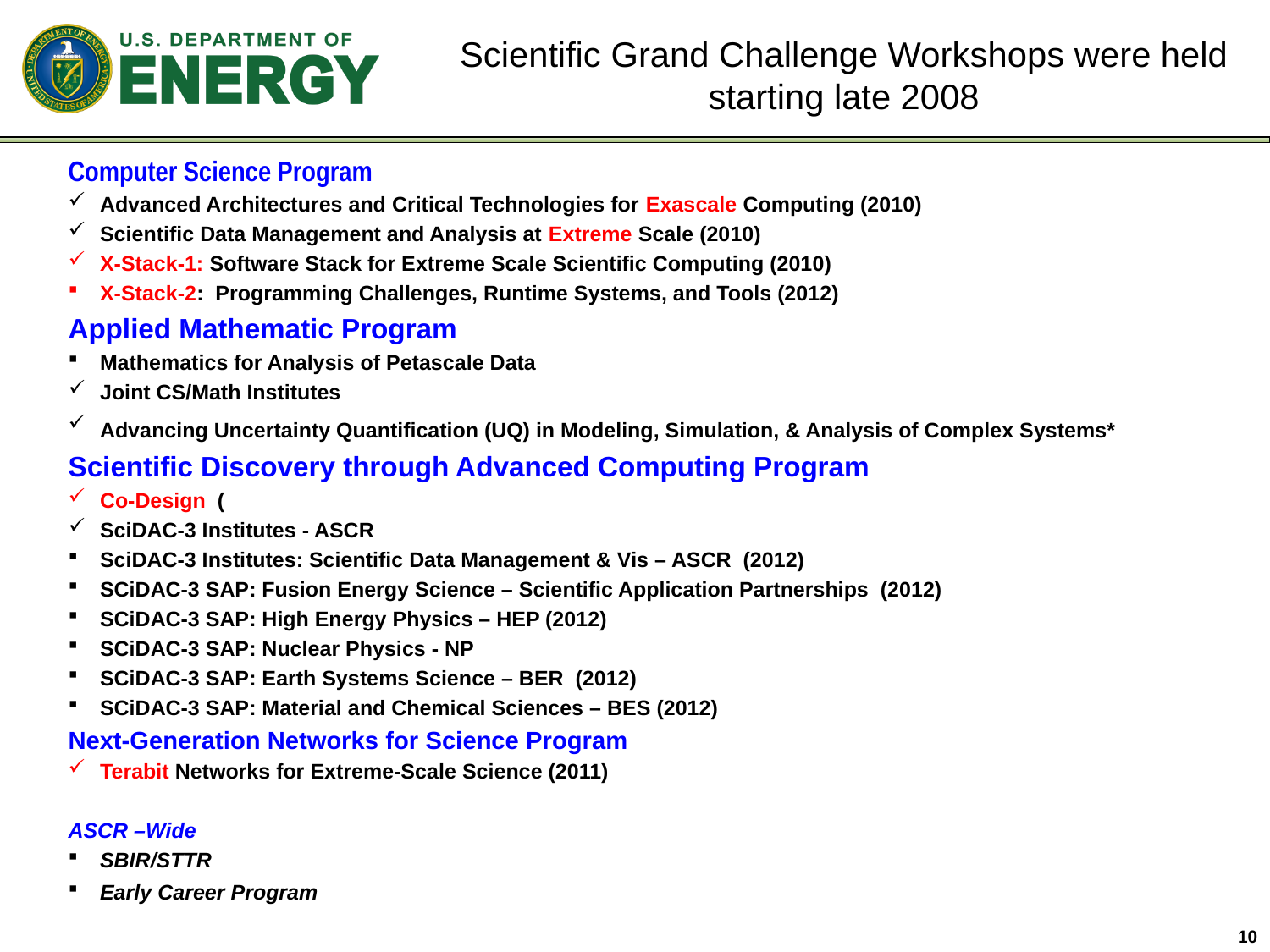

# Scientific Grand Challenge Workshops were held starting late 2008
Computer Science Program
Advanced Architectures and Critical Technologies for Exascale Computing (2010)
Scientific Data Management and Analysis at Extreme Scale (2010)
X-Stack-1: Software Stack for Extreme Scale Scientific Computing (2010)
X-Stack-2:  Programming Challenges, Runtime Systems, and Tools (2012)
Applied Mathematic Program
Mathematics for Analysis of Petascale Data
Joint CS/Math Institutes
Advancing Uncertainty Quantification (UQ) in Modeling, Simulation, & Analysis of Complex Systems*
Scientific Discovery through Advanced Computing Program
Co-Design  (
SciDAC-3 Institutes - ASCR
SciDAC-3 Institutes: Scientific Data Management & Vis – ASCR  (2012)
SCiDAC-3 SAP: Fusion Energy Science – Scientific Application Partnerships  (2012)
SCiDAC-3 SAP: High Energy Physics – HEP (2012)
SCiDAC-3 SAP: Nuclear Physics - NP
SCiDAC-3 SAP: Earth Systems Science – BER  (2012)
SCiDAC-3 SAP: Material and Chemical Sciences – BES (2012)
Next-Generation Networks for Science Program
Terabit Networks for Extreme-Scale Science (2011)

ASCR –Wide
SBIR/STTR
Early Career Program
10